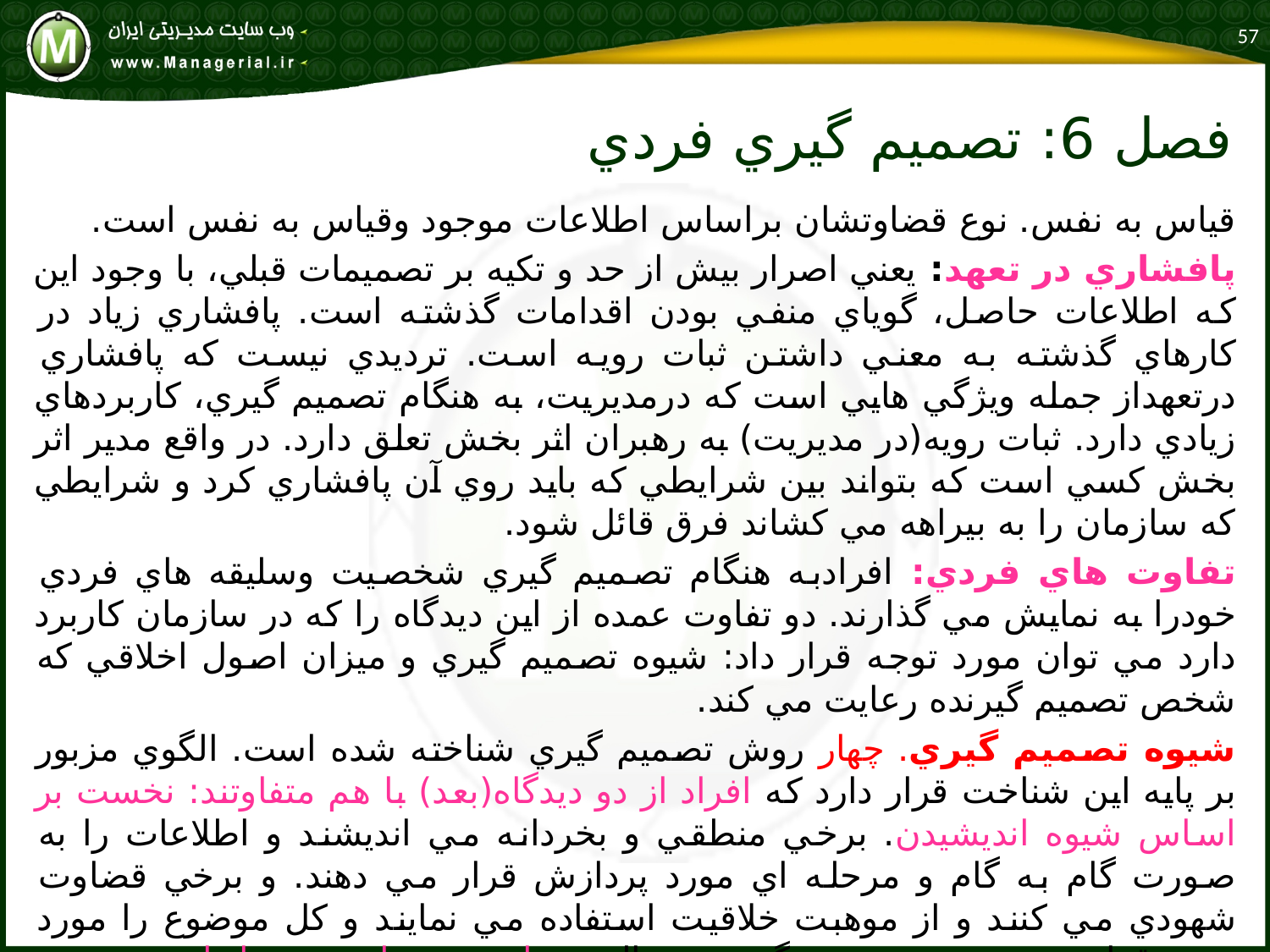

57
# فصل 6: تصميم گيري فردي
قياس به نفس. نوع قضاوتشان براساس اطلاعات موجود وقياس به نفس است.
پافشاري در تعهد: يعني اصرار بيش از حد و تكيه بر تصميمات قبلي، با وجود اين كه اطلاعات حاصل، گوياي منفي بودن اقدامات گذشته است. پافشاري زياد در كارهاي گذشته به معني داشتن ثبات رويه است. ترديدي نيست كه پافشاري درتعهداز جمله ويژگي هايي است كه درمديريت، به هنگام تصميم گيري، كاربردهاي زيادي دارد. ثبات رويه(در مديريت) به رهبران اثر بخش تعلق دارد. در واقع مدير اثر بخش كسي است كه بتواند بين شرايطي كه بايد روي آن پافشاري كرد و شرايطي كه سازمان را به بيراهه مي كشاند فرق قائل شود.
تفاوت هاي فردي: افرادبه هنگام تصميم گيري شخصيت وسليقه هاي فردي خودرا به نمايش مي گذارند. دو تفاوت عمده از اين ديدگاه را كه در سازمان كاربرد دارد مي توان مورد توجه قرار داد: شيوه تصميم گيري و ميزان اصول اخلاقي كه شخص تصميم گيرنده رعايت مي كند.
شيوه تصميم گيري. چهار روش تصميم گيري شناخته شده است. الگوي مزبور بر پايه اين شناخت قرار دارد كه افراد از دو ديدگاه(بعد) با هم متفاوتند: نخست بر اساس شيوه انديشيدن. برخي منطقي و بخردانه مي انديشند و اطلاعات را به صورت گام به گام و مرحله اي مورد پردازش قرار مي دهند. و برخي قضاوت شهودي مي كنند و از موهبت خلاقيت استفاده مي نمايند و كل موضوع را مورد توجه قرار مي دهند. در بعد ديگر به مساله بردباري در برابر پديده ابهام توجه مي شود. هنگامي كه اين ابعاد را رسم كنيم چهار شيوه تصميم گيري به دست مي آيد: ارشادي، تحليلي، نظري و رفتاري.